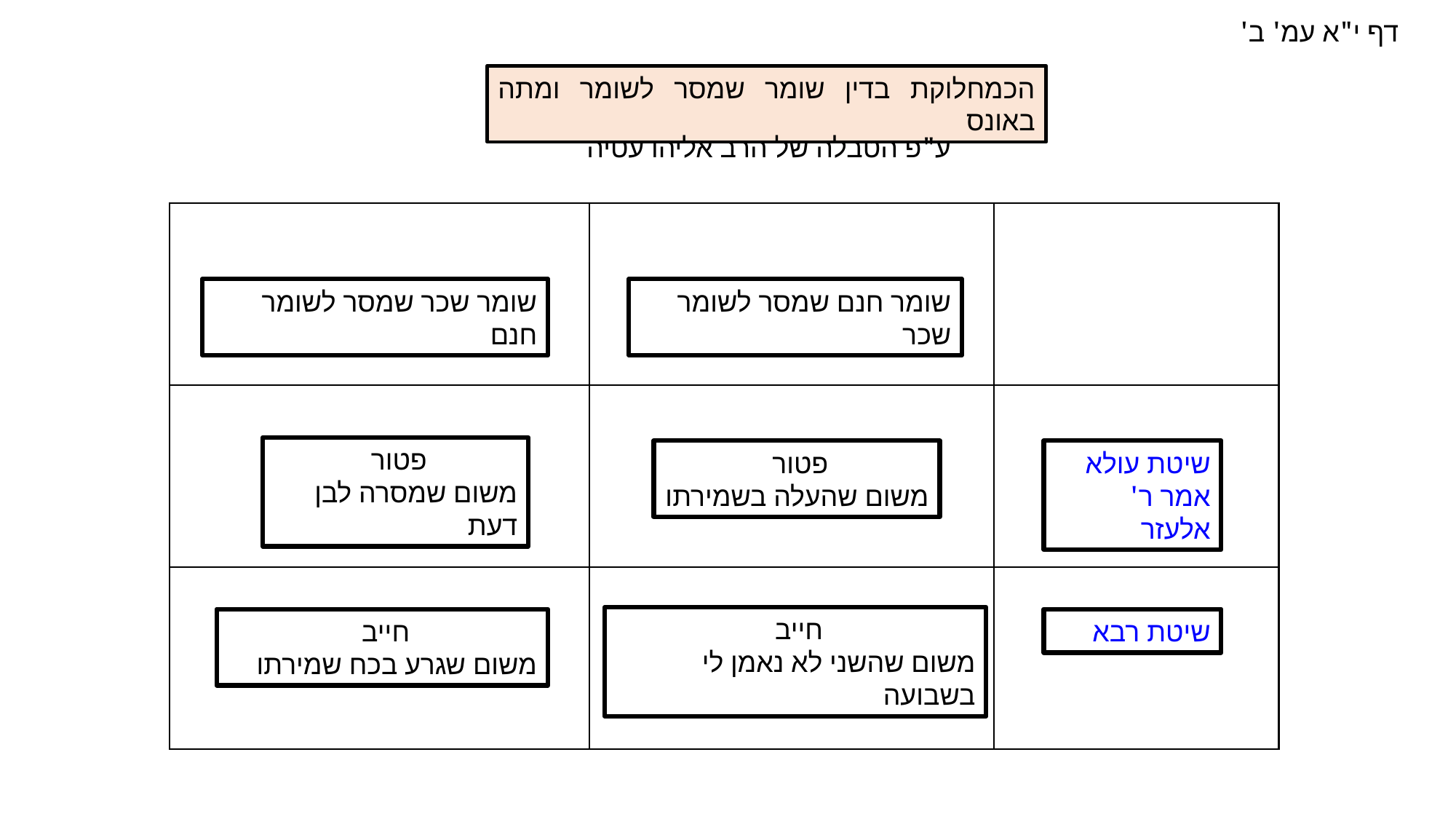

דף י"א עמ' ב'
הכמחלוקת בדין שומר שמסר לשומר ומתה באונס
ע"פ הטבלה של הרב אליהו עטיה
|  |  |  |
| --- | --- | --- |
|  |  |  |
|  |  |  |
שומר שכר שמסר לשומר חנם
שומר חנם שמסר לשומר שכר
פטור
משום שמסרה לבן דעת
פטור
משום שהעלה בשמירתו
שיטת עולא אמר ר' אלעזר
חייב
משום שהשני לא נאמן לי בשבועה
חייב
משום שגרע בכח שמירתו
שיטת רבא